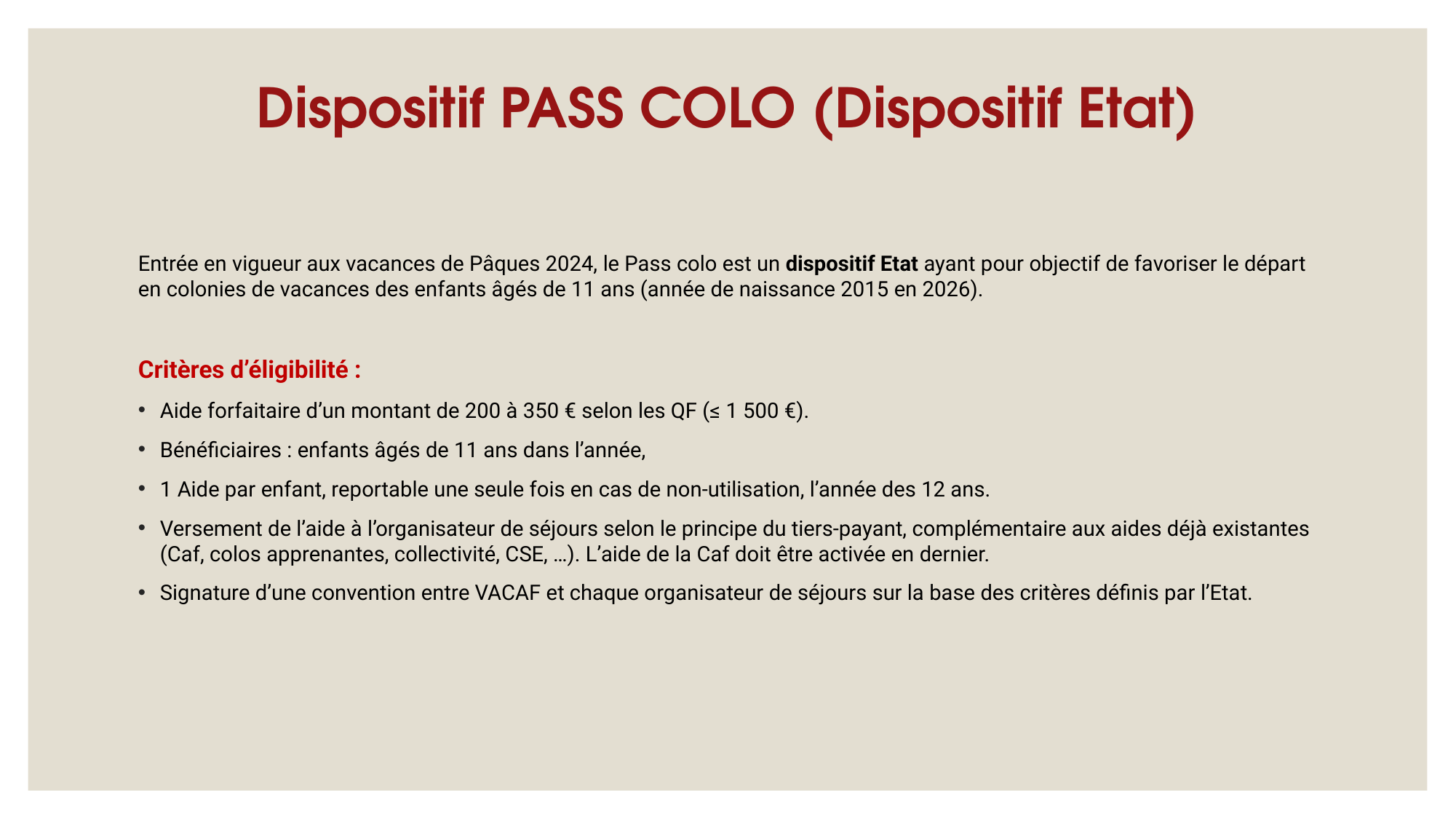

# Dispositif PASS COLO (Dispositif Etat)
Entrée en vigueur aux vacances de Pâques 2024, le Pass colo est un dispositif Etat ayant pour objectif de favoriser le départ en colonies de vacances des enfants âgés de 11 ans (année de naissance 2015 en 2026).

Critères d’éligibilité :
Aide forfaitaire d’un montant de 200 à 350 € selon les QF (≤ 1 500 €).
Bénéficiaires : enfants âgés de 11 ans dans l’année,
1 Aide par enfant, reportable une seule fois en cas de non-utilisation, l’année des 12 ans.
Versement de l’aide à l’organisateur de séjours selon le principe du tiers-payant, complémentaire aux aides déjà existantes (Caf, colos apprenantes, collectivité, CSE, …). L’aide de la Caf doit être activée en dernier.
Signature d’une convention entre VACAF et chaque organisateur de séjours sur la base des critères définis par l’Etat.